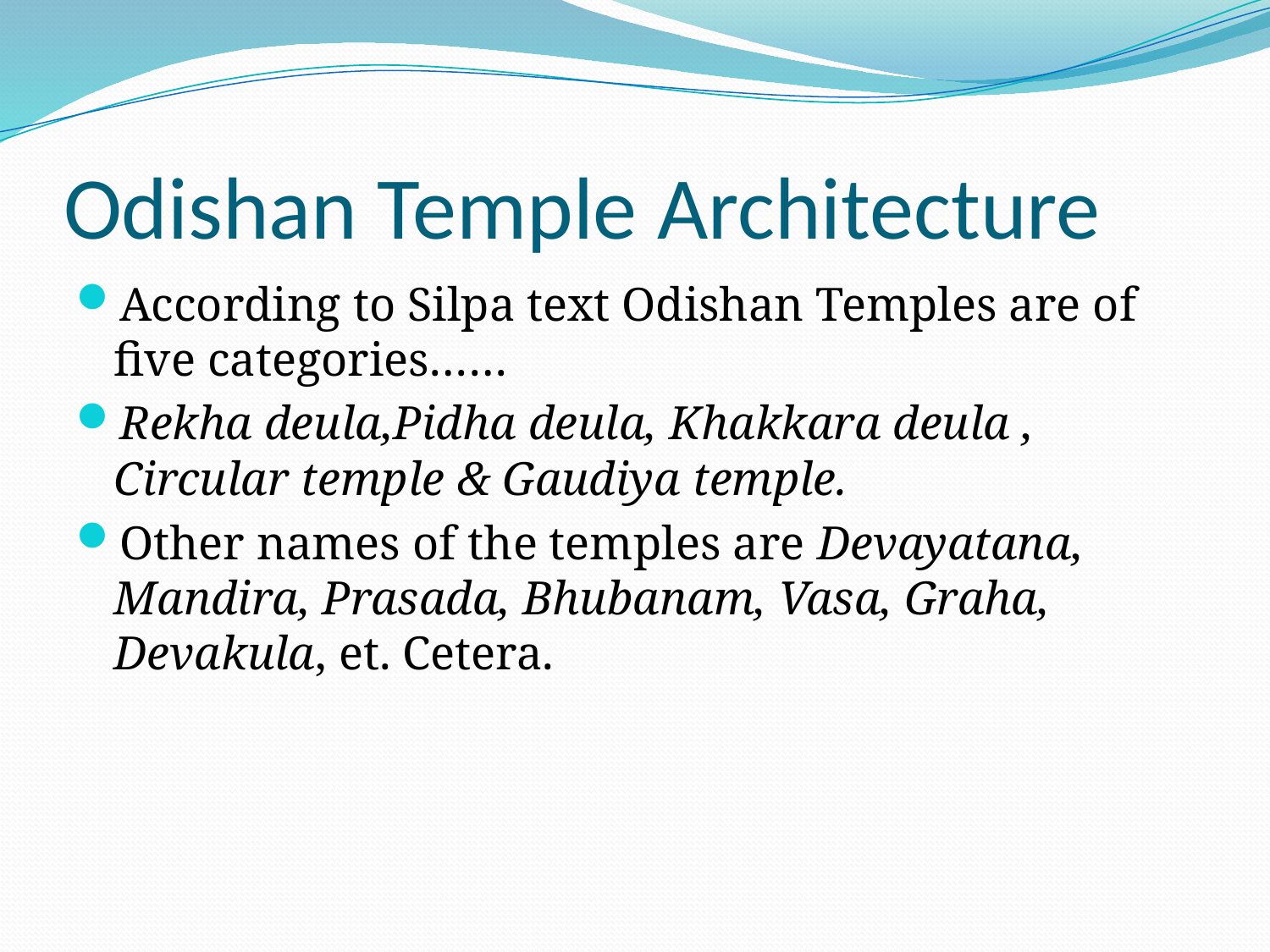

# Odishan Temple Architecture
According to Silpa text Odishan Temples are of five categories……
Rekha deula,Pidha deula, Khakkara deula , Circular temple & Gaudiya temple.
Other names of the temples are Devayatana, Mandira, Prasada, Bhubanam, Vasa, Graha, Devakula, et. Cetera.